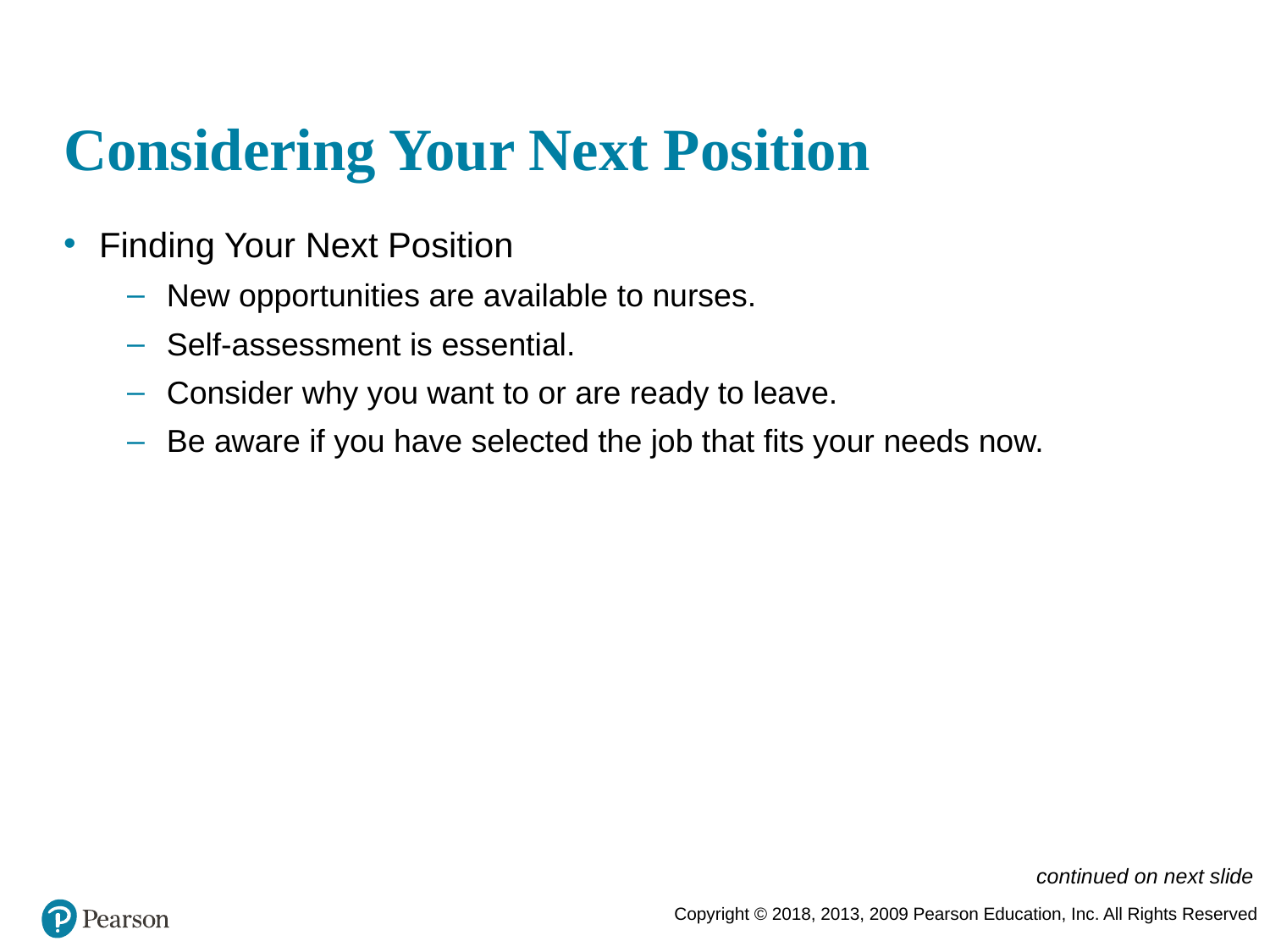

# Considering Your Next Position
Finding Your Next Position
New opportunities are available to nurses.
Self-assessment is essential.
Consider why you want to or are ready to leave.
Be aware if you have selected the job that fits your needs now.
continued on next slide